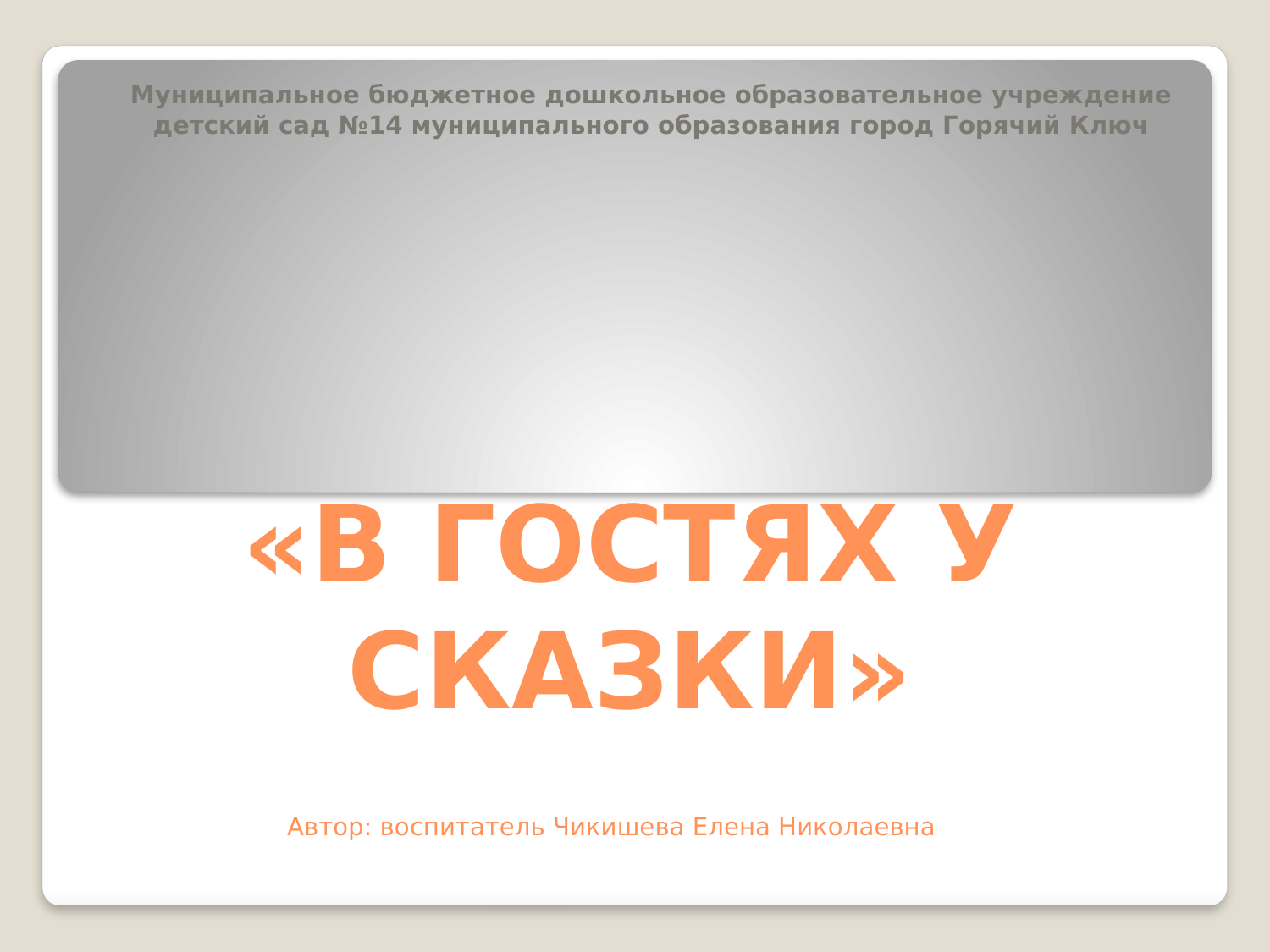

Муниципальное бюджетное дошкольное образовательное учреждение детский сад №14 муниципального образования город Горячий Ключ
# «В ГОСТЯХ У СКАЗКИ» Автор: воспитатель Чикишева Елена Николаевна